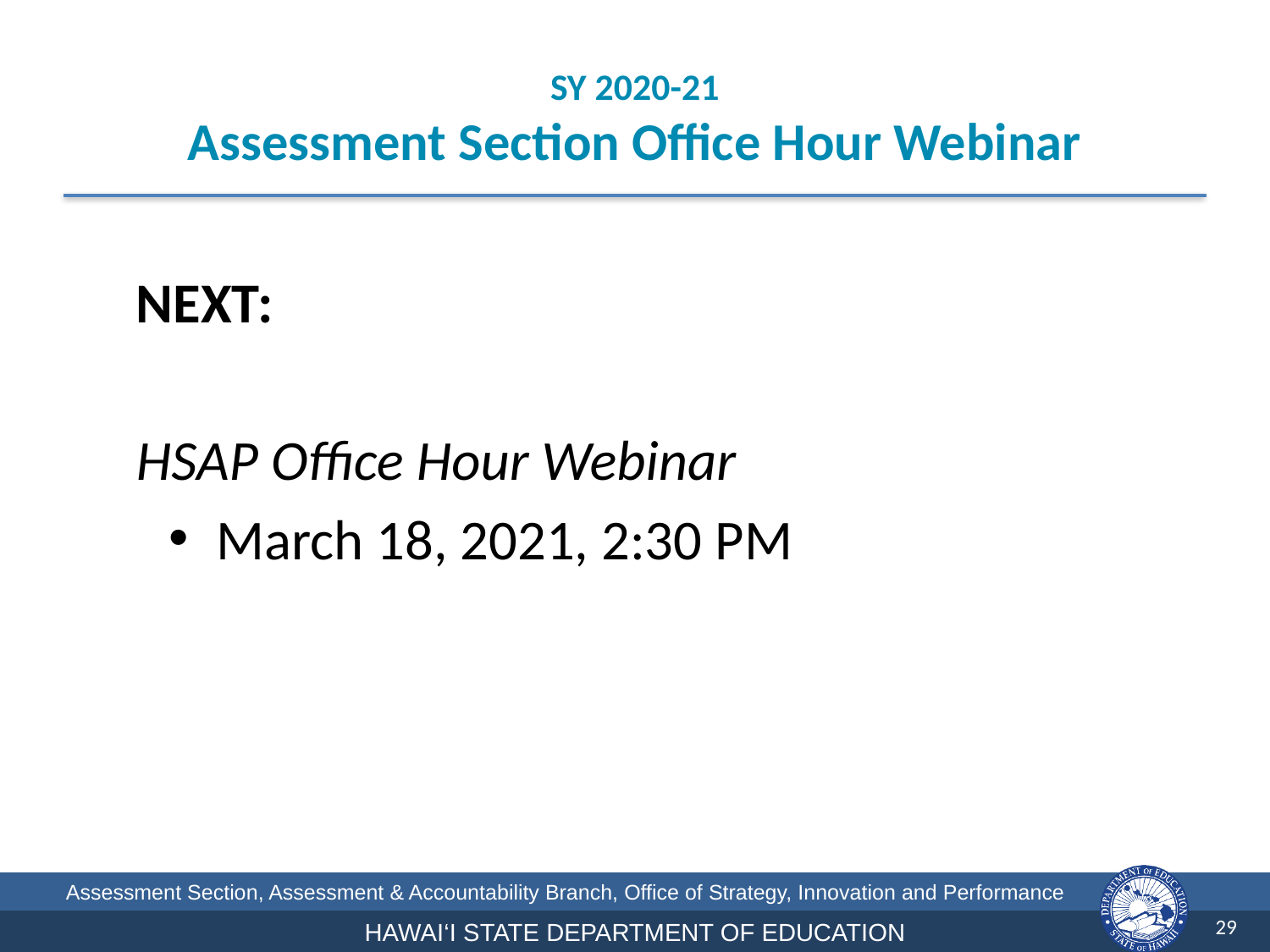

# SY 2020-21 Assessment Section Office Hour Webinar
NEXT:

HSAP Office Hour Webinar
March 18, 2021, 2:30 PM
29